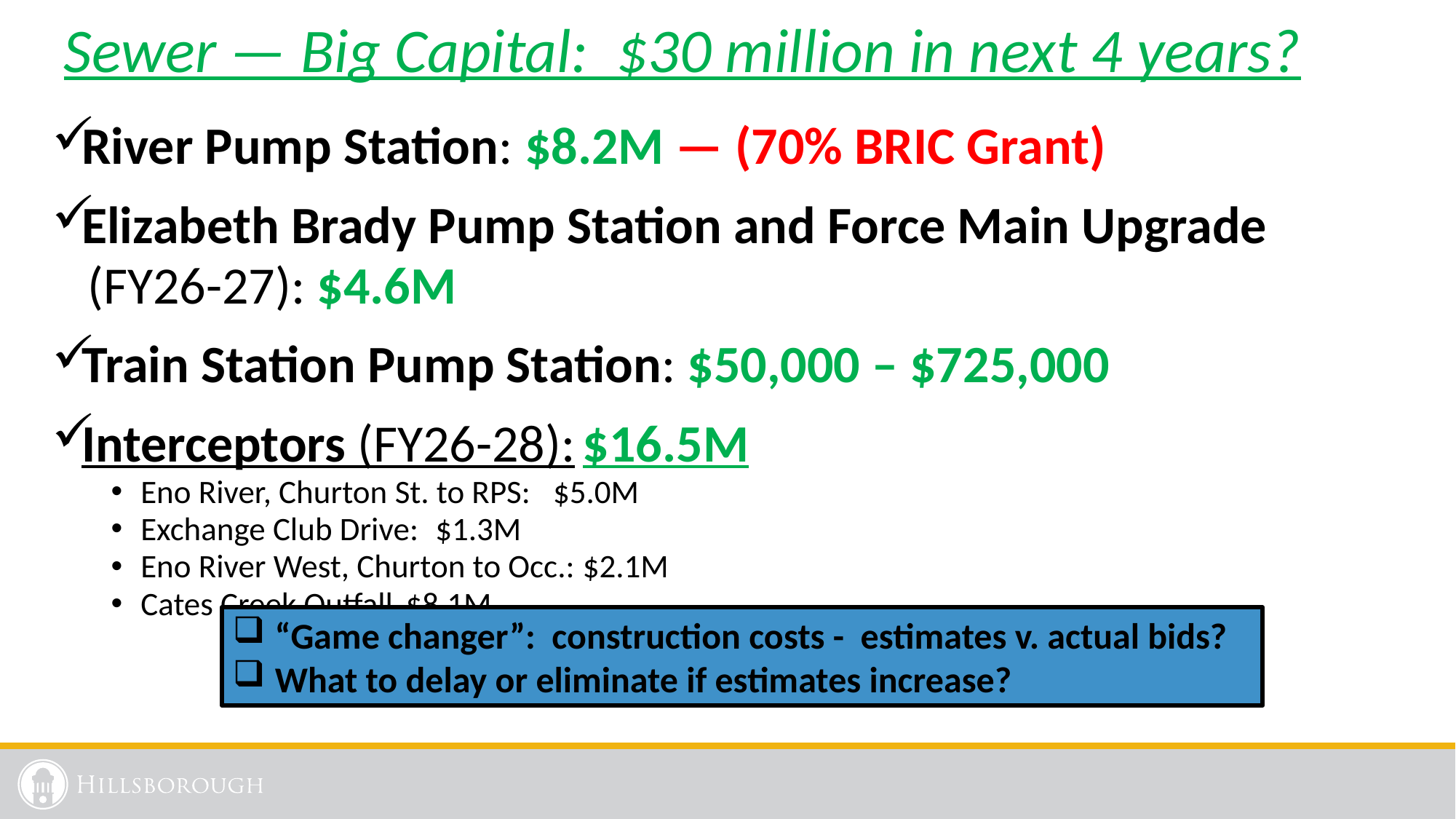

# Sewer — Big Capital:  $30 million in next 4 years?
River Pump Station: $8.2M — (70% BRIC Grant)

Elizabeth Brady Pump Station and Force Main Upgrade
   (FY26-27): $4.6M

Train Station Pump Station: $50,000 – $725,000

Interceptors (FY26-28):	$16.5M
Eno River, Churton St. to RPS:	$5.0M
Exchange Club Drive:		$1.3M
Eno River West, Churton to Occ.:	$2.1M
Cates Creek Outfall			$8.1M

 “Game changer”:  construction costs -  estimates v. actual bids?
 What to delay or eliminate if estimates increase?